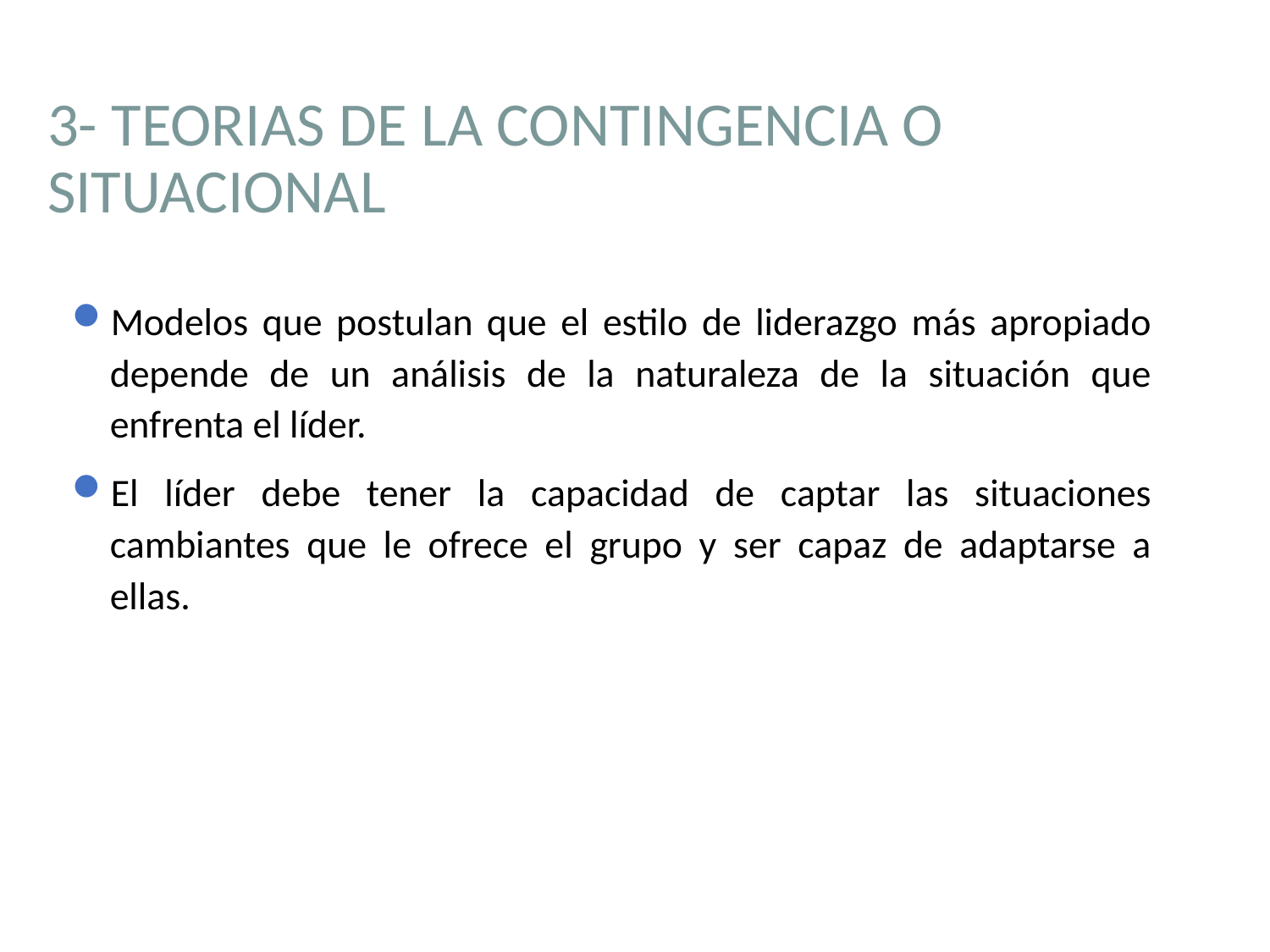

3- TEORIAS DE LA CONTINGENCIA O SITUACIONAL
Modelos que postulan que el estilo de liderazgo más apropiado depende de un análisis de la naturaleza de la situación que enfrenta el líder.
El líder debe tener la capacidad de captar las situaciones cambiantes que le ofrece el grupo y ser capaz de adaptarse a ellas.